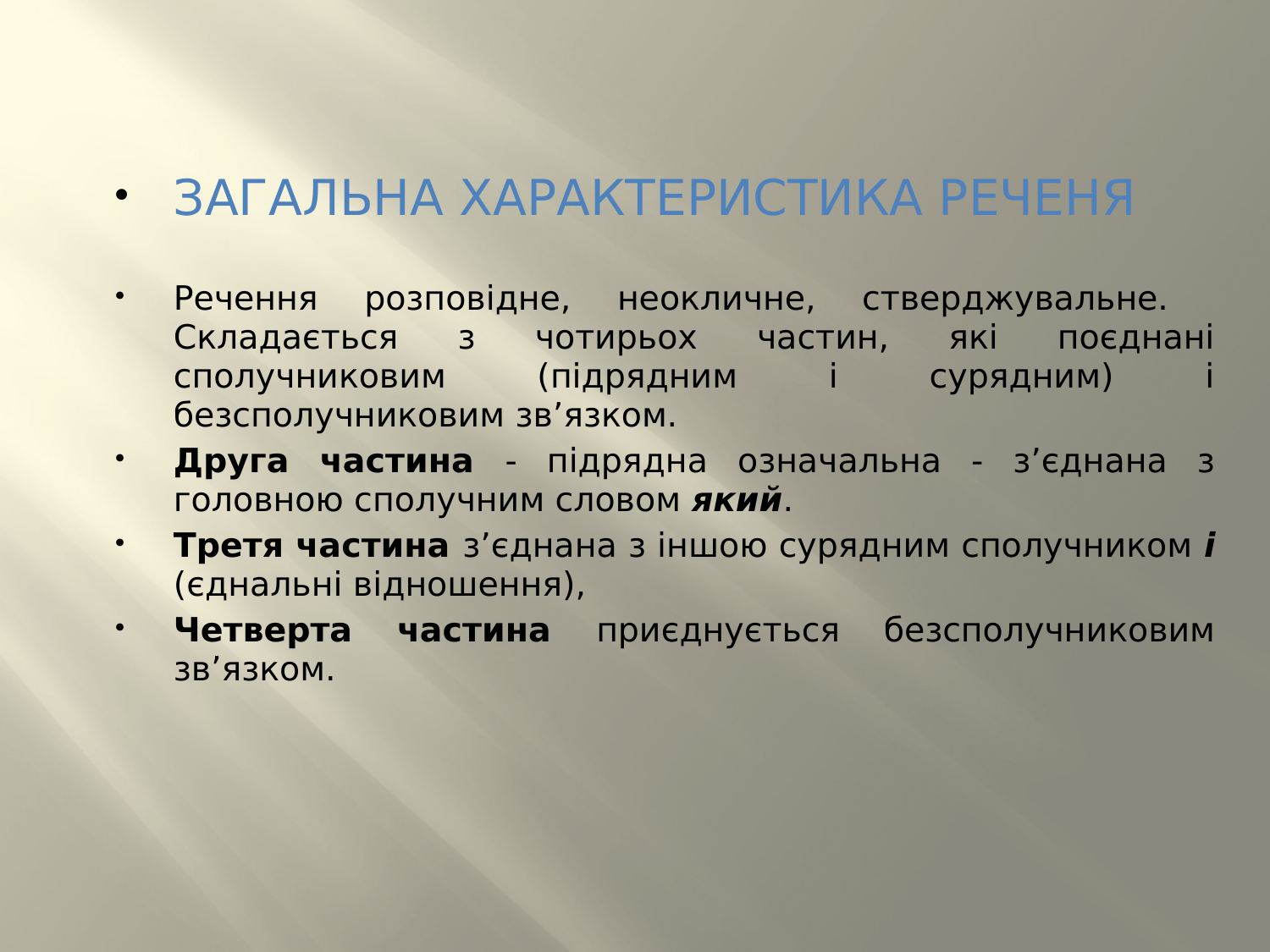

ЗАГАЛЬНА ХАРАКТЕРИСТИКА РЕЧЕНЯ

Речення розповідне, неокличне, стверджувальне.  Складається з чотирьох частин, які поєднані сполучниковим (підрядним і сурядним) і безсполучниковим зв’язком.
Друга частина - підрядна означальна - з’єднана з головною сполучним словом який.
Третя частина з’єднана з іншою сурядним сполучником і (єднальні відношення),
Четверта частина приєднується безсполучниковим зв’язком.